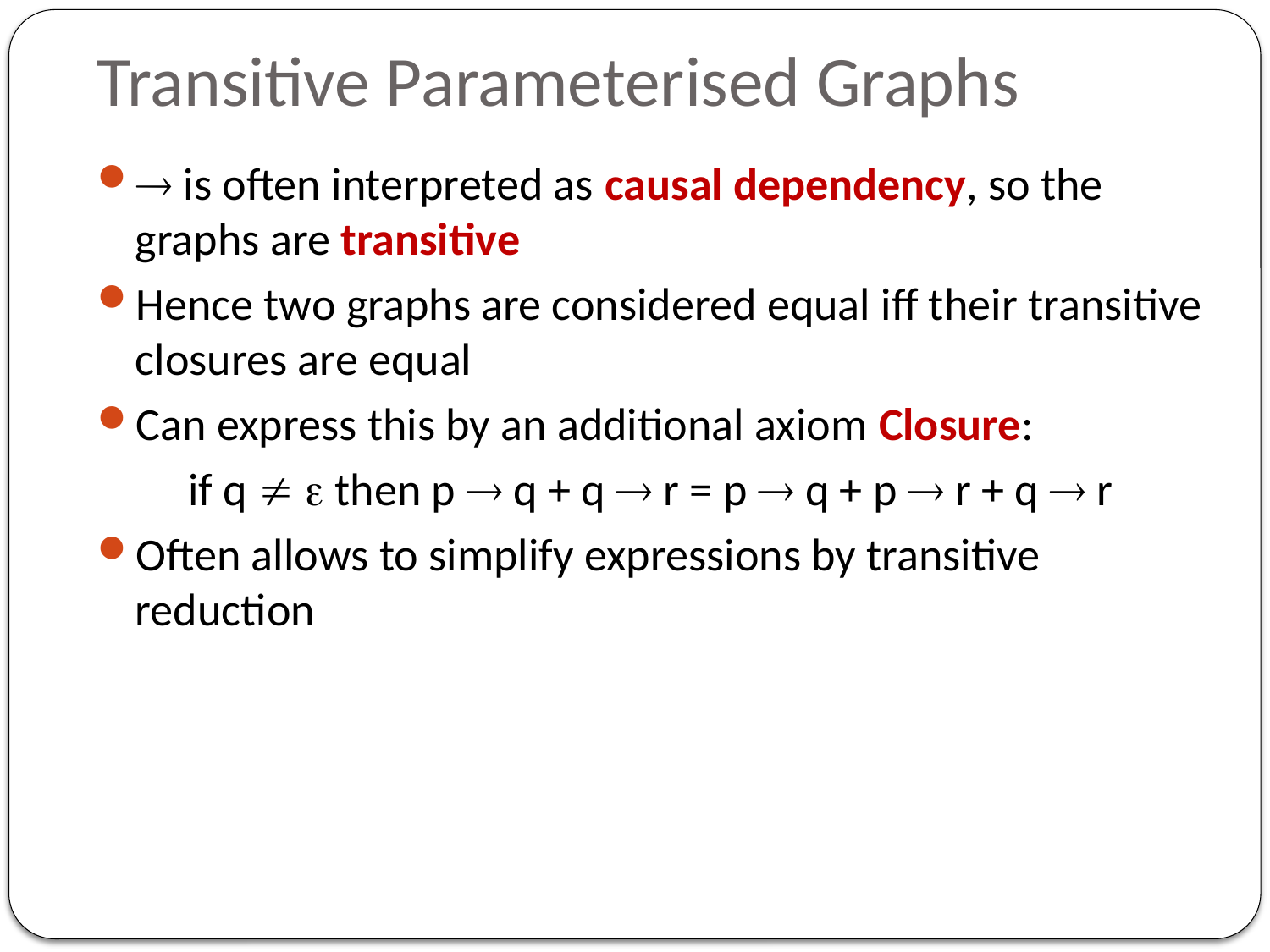

# Transitive Parameterised Graphs
→ is often interpreted as causal dependency, so the graphs are transitive
Hence two graphs are considered equal iff their transitive closures are equal
Can express this by an additional axiom Closure:
if q ≠ ε then p → q + q → r = p → q + p → r + q → r
Often allows to simplify expressions by transitive reduction